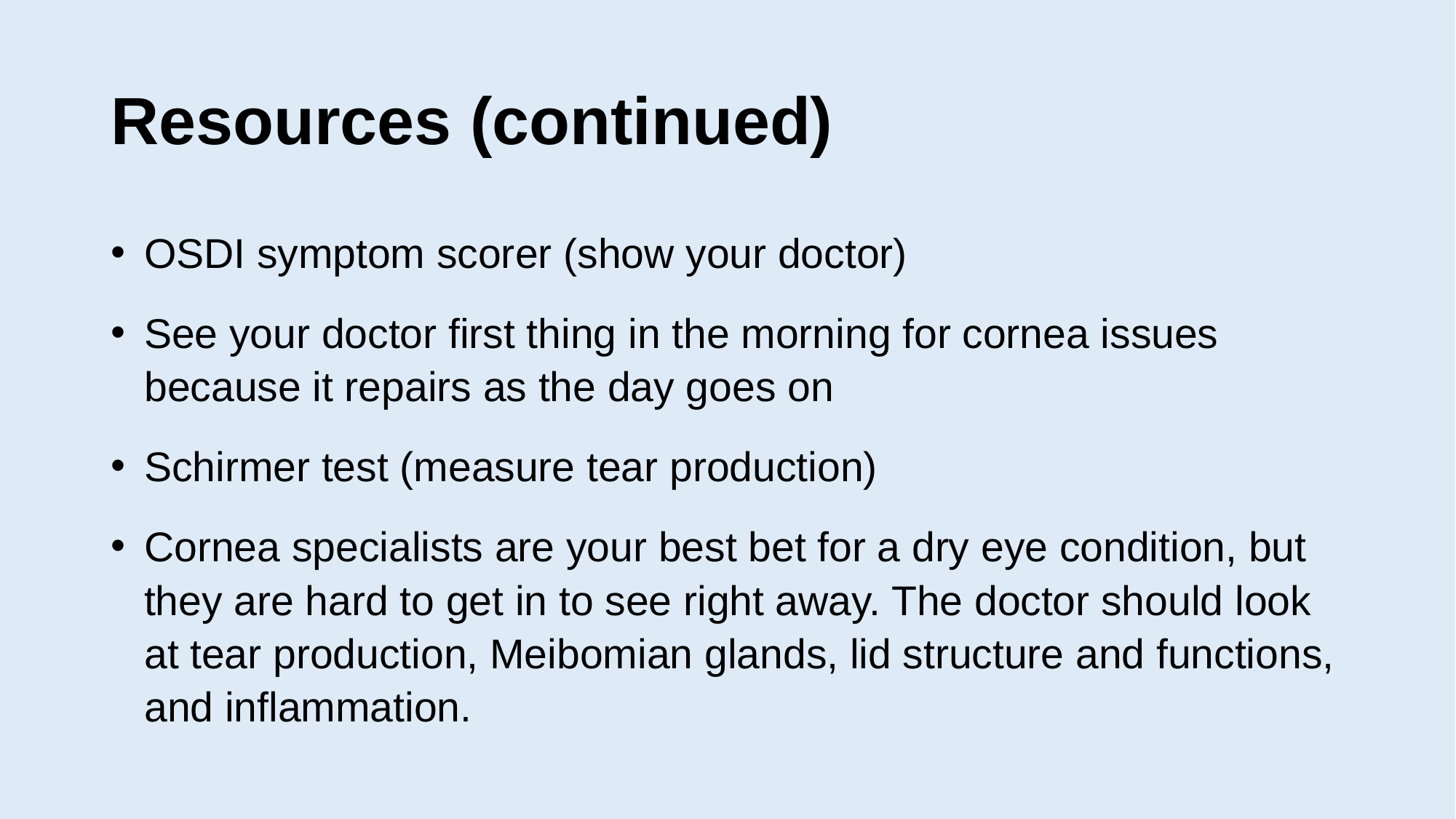

# Resources (continued)
OSDI symptom scorer (show your doctor)
See your doctor first thing in the morning for cornea issues because it repairs as the day goes on
Schirmer test (measure tear production)
Cornea specialists are your best bet for a dry eye condition, but they are hard to get in to see right away. The doctor should look at tear production, Meibomian glands, lid structure and functions, and inflammation.